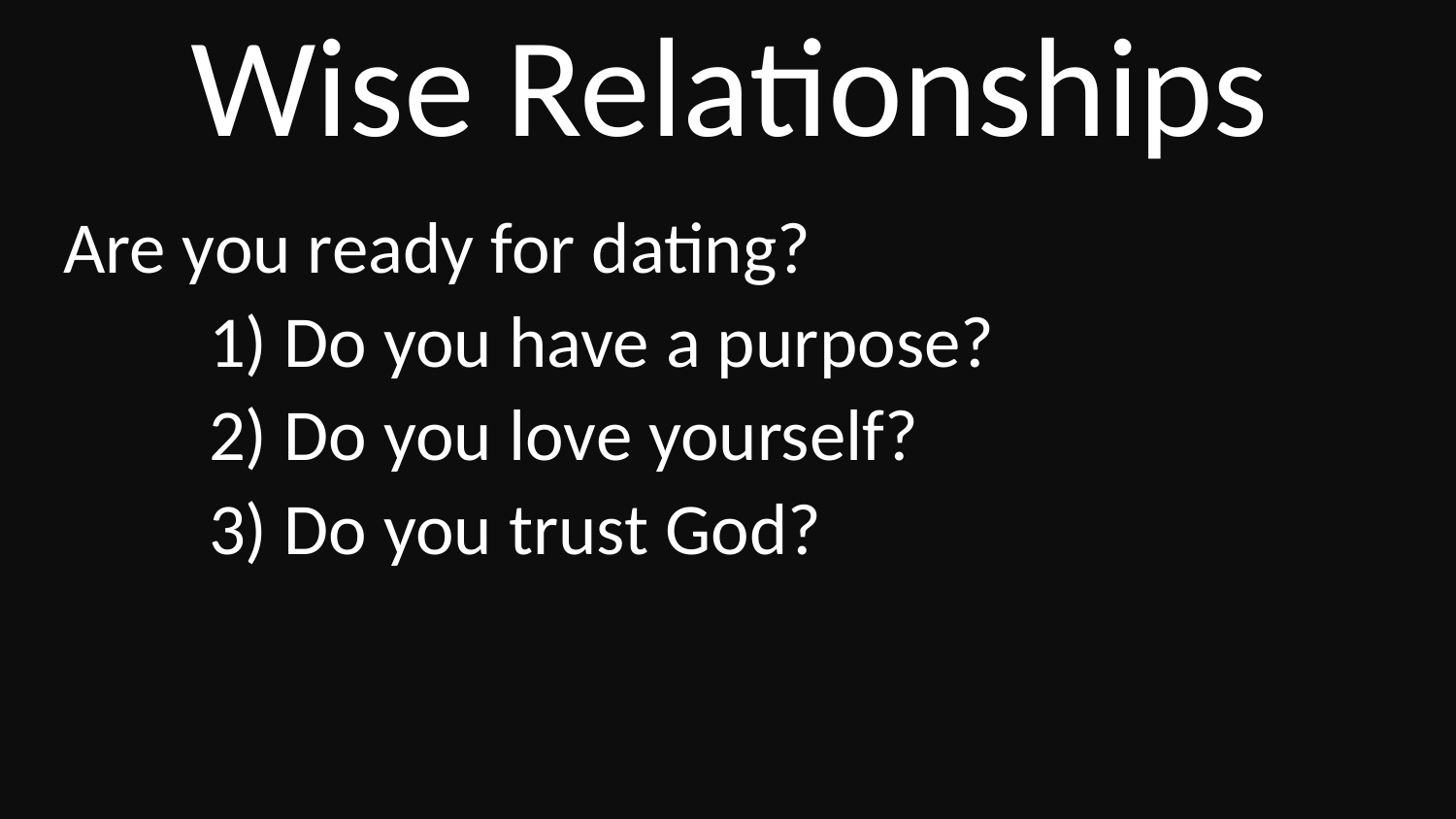

# Wise Relationships
Are you ready for dating?
	1) Do you have a purpose?
	2) Do you love yourself?
	3) Do you trust God?